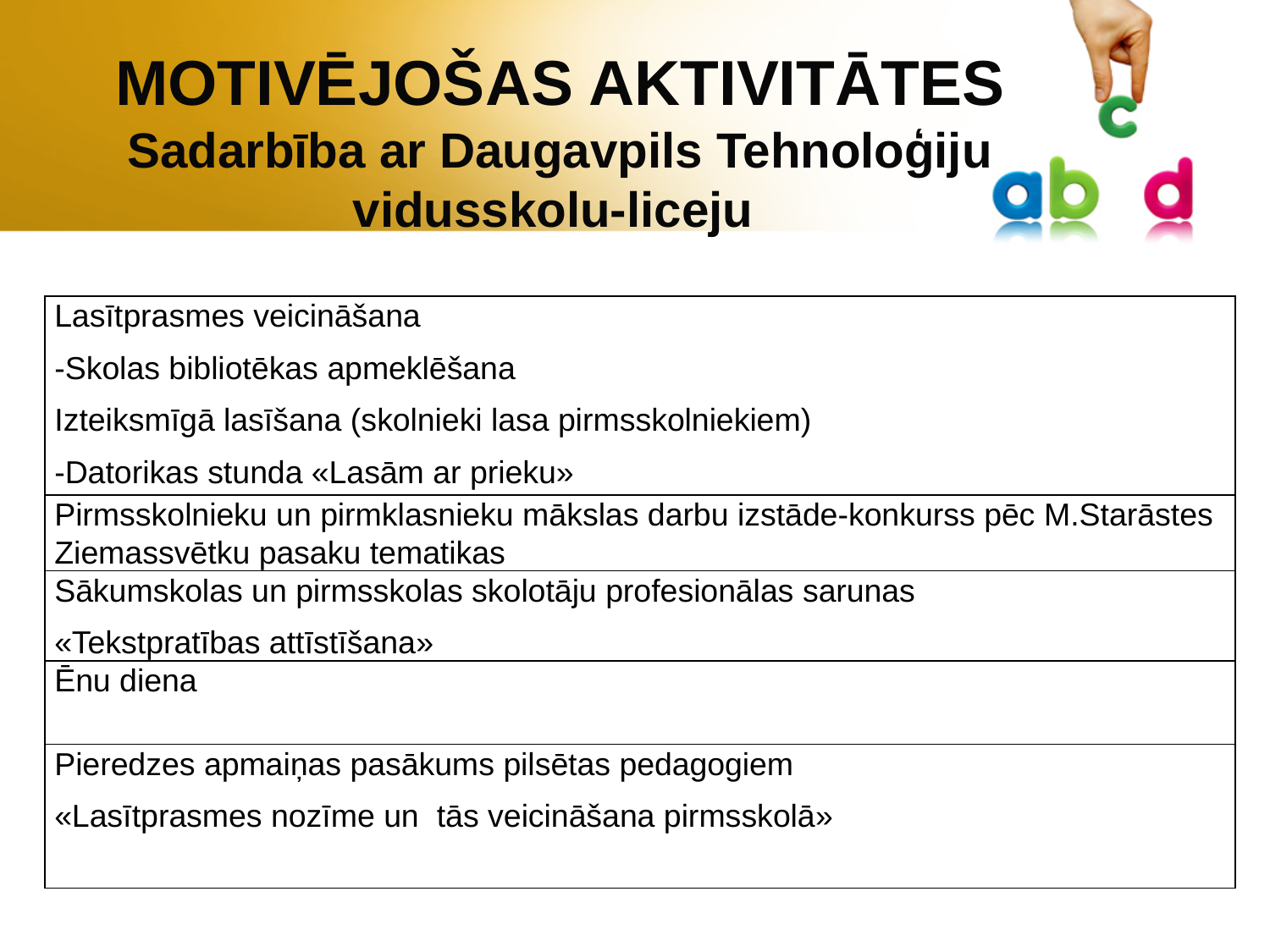

# MOTIVĒJOŠAS AKTIVITĀTES Sadarbība ar Daugavpils Tehnoloģiju vidusskolu-liceju

| Lasītprasmes veicināšana -Skolas bibliotēkas apmeklēšana Izteiksmīgā lasīšana (skolnieki lasa pirmsskolniekiem) -Datorikas stunda «Lasām ar prieku» |
| --- |
| Pirmsskolnieku un pirmklasnieku mākslas darbu izstāde-konkurss pēc M.Starāstes Ziemassvētku pasaku tematikas |
| Sākumskolas un pirmsskolas skolotāju profesionālas sarunas «Tekstpratības attīstīšana» |
| Ēnu diena |
| Pieredzes apmaiņas pasākums pilsētas pedagogiem «Lasītprasmes nozīme un tās veicināšana pirmsskolā» |